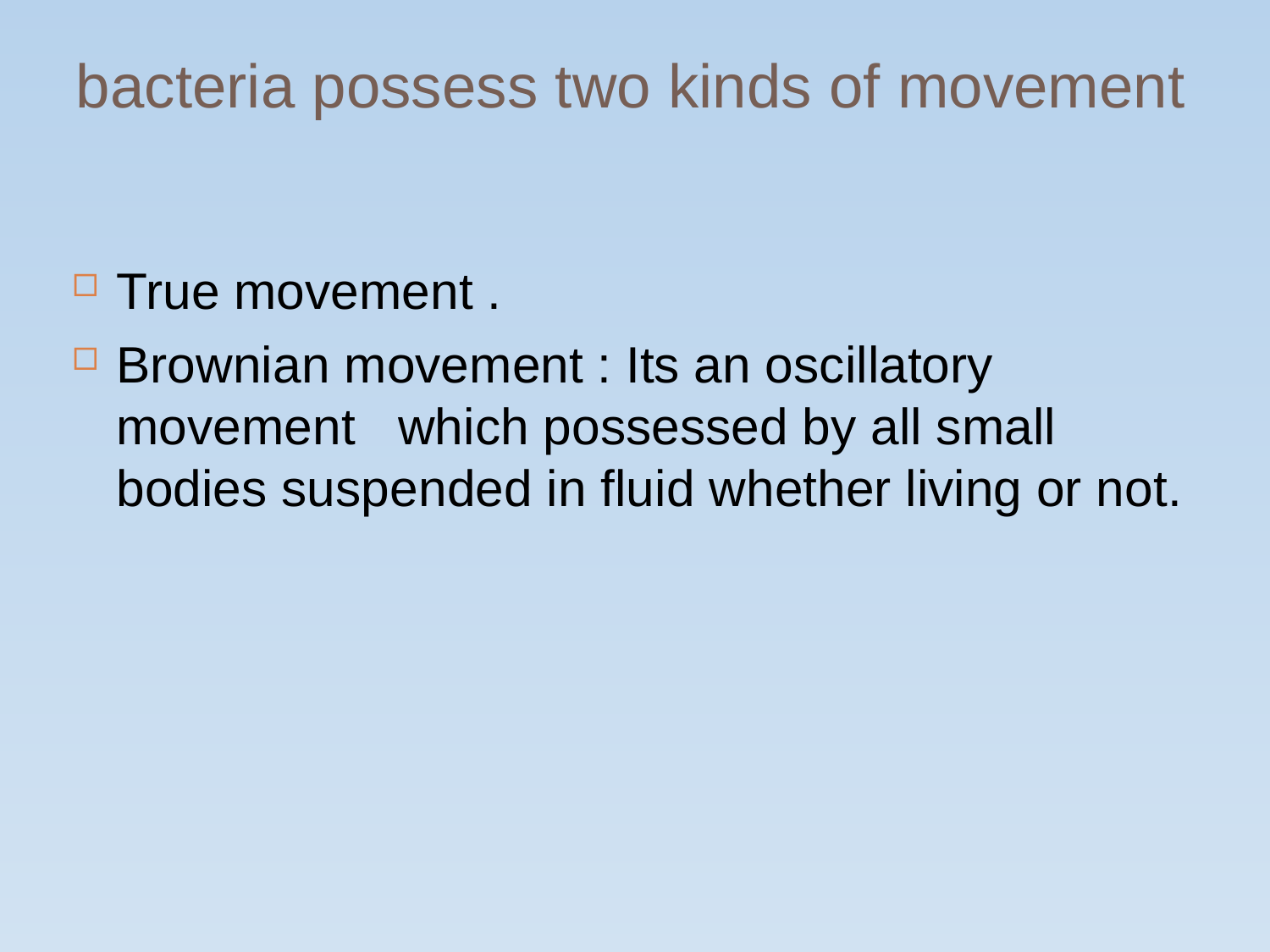

# bacteria possess two kinds of movement

True movement .
Brownian movement : Its an oscillatory movement   which possessed by all small bodies suspended in fluid whether living or not.